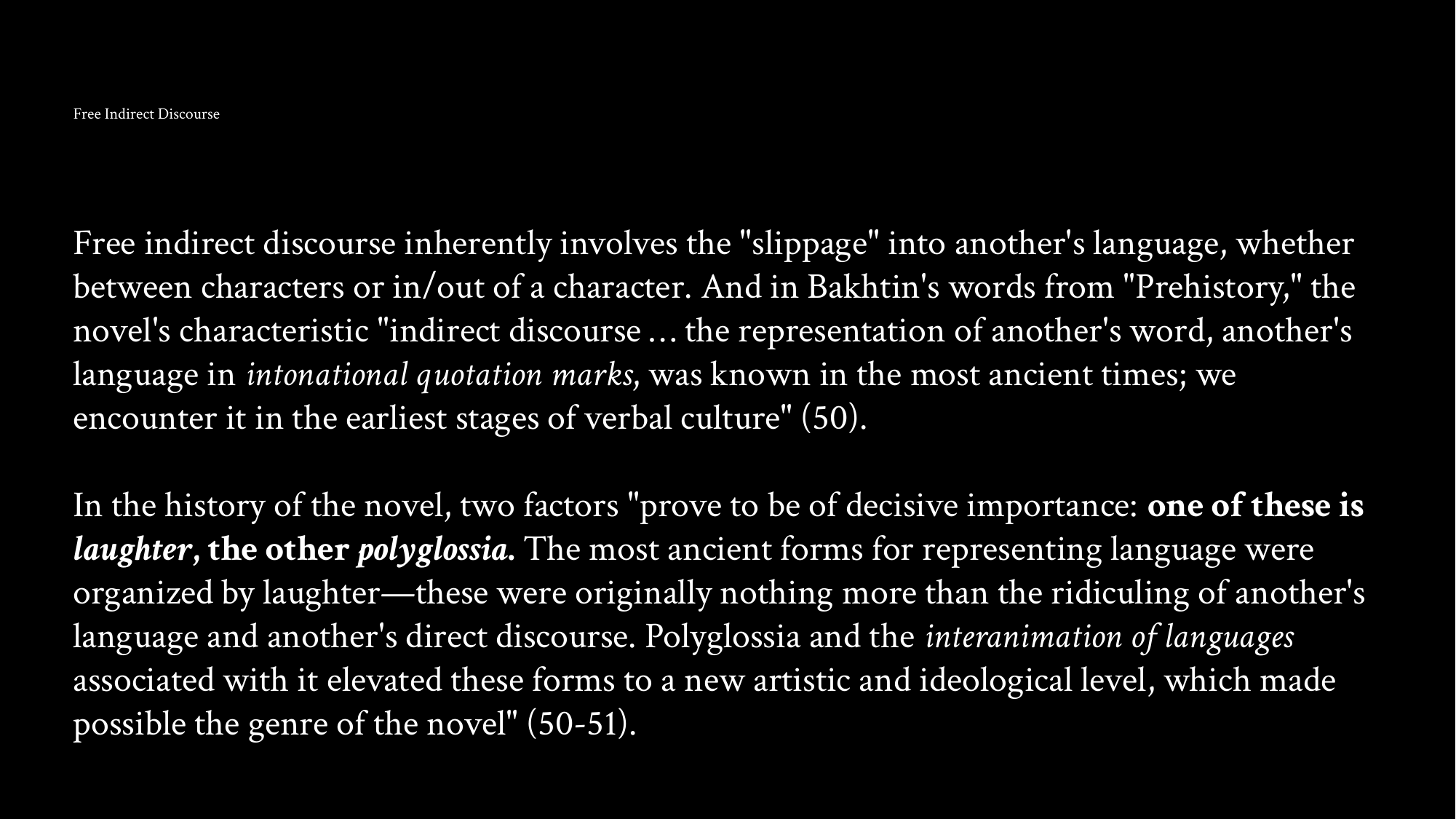

# Free Indirect Discourse
Free indirect discourse inherently involves the "slippage" into another's language, whether between characters or in/out of a character. And in Bakhtin's words from "Prehistory," the novel's characteristic "indirect discourse … the representation of another's word, another's language in intonational quotation marks, was known in the most ancient times; we encounter it in the earliest stages of verbal culture" (50).

In the history of the novel, two factors "prove to be of decisive importance: one of these is laughter, the other polyglossia. The most ancient forms for representing language were organized by laughter—these were originally nothing more than the ridiculing of another's language and another's direct discourse. Polyglossia and the interanimation of languages associated with it elevated these forms to a new artistic and ideological level, which made possible the genre of the novel" (50-51).